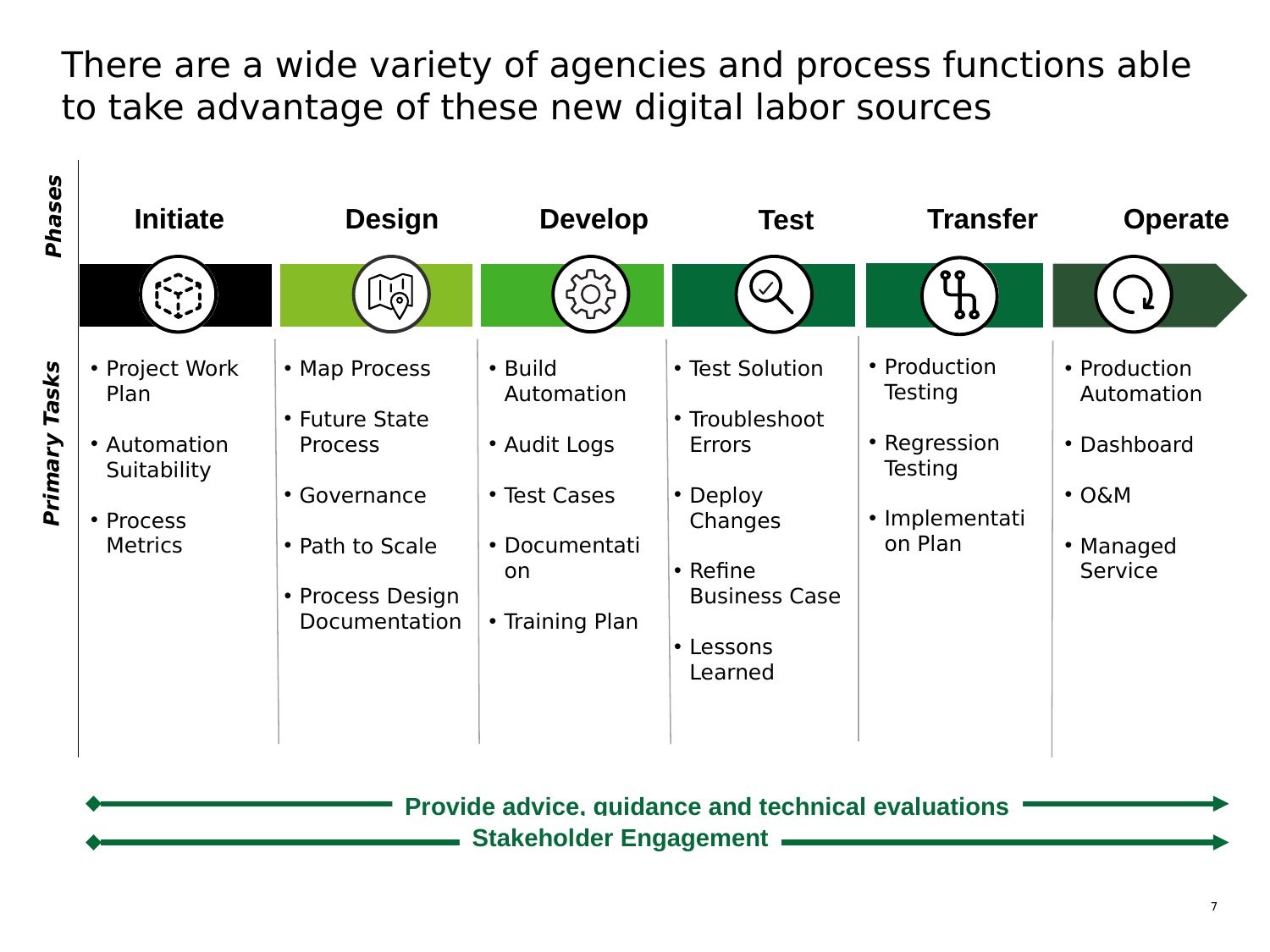

There are a wide variety of agencies and process functions able to take advantage of these new digital labor sources
Initiate
Design
Develop
Operate
Transfer
Test
Phases

Production Testing

Regression Testing

Implementation Plan

Project Work Plan

Automation Suitability

Process Metrics
Map Process

Future State Process

Governance

Path to Scale

Process Design Documentation
Build Automation

Audit Logs

Test Cases

Documentation

Training Plan

Test Solution

Troubleshoot Errors

Deploy Changes

Refine Business Case

Lessons Learned
Production Automation

Dashboard

O&M

Managed Service

Primary Tasks
Provide advice, guidance and technical evaluations
Stakeholder Engagement